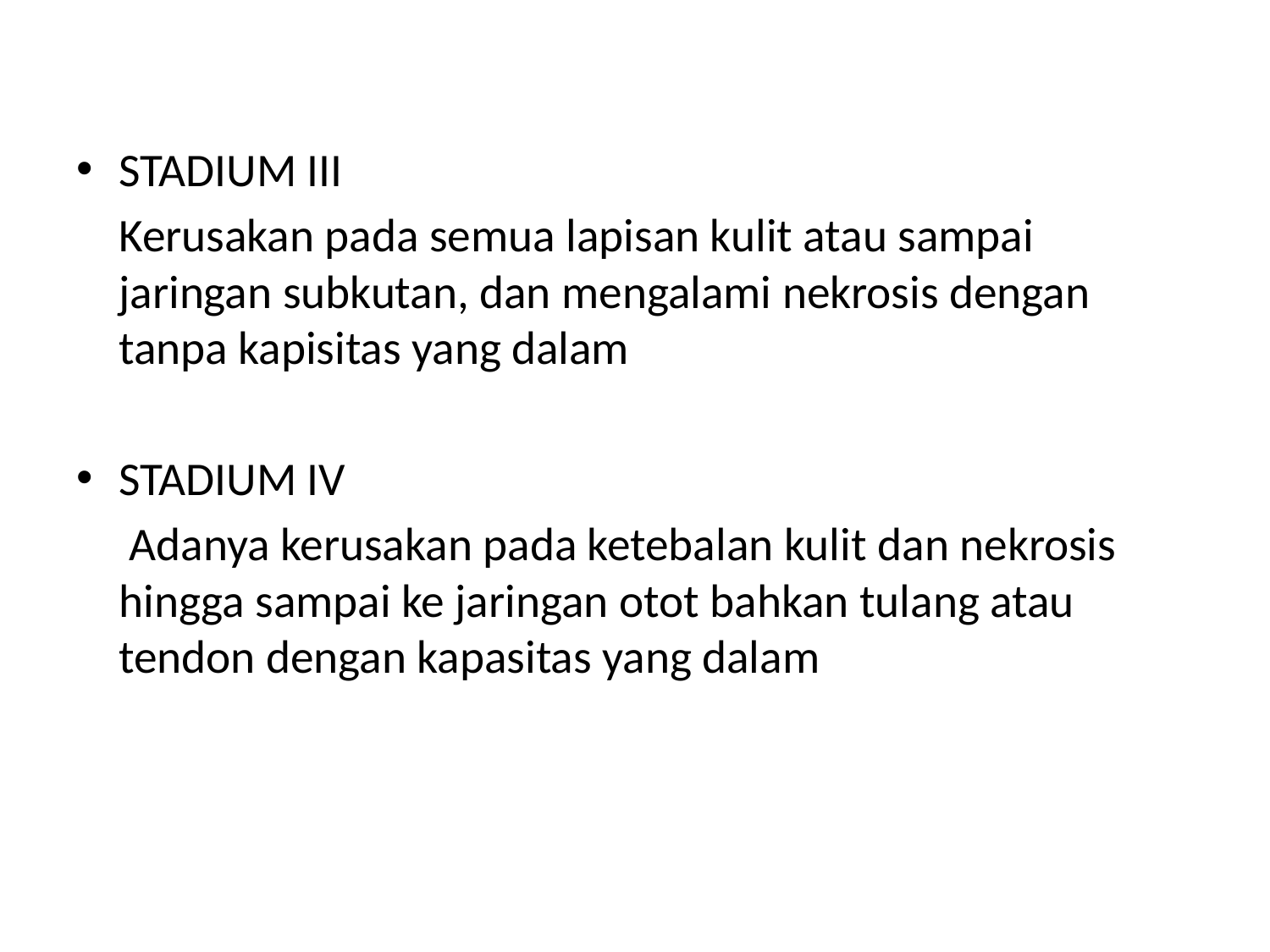

STADIUM III
	Kerusakan pada semua lapisan kulit atau sampai jaringan subkutan, dan mengalami nekrosis dengan tanpa kapisitas yang dalam

STADIUM IV
	 Adanya kerusakan pada ketebalan kulit dan nekrosis hingga sampai ke jaringan otot bahkan tulang atau tendon dengan kapasitas yang dalam